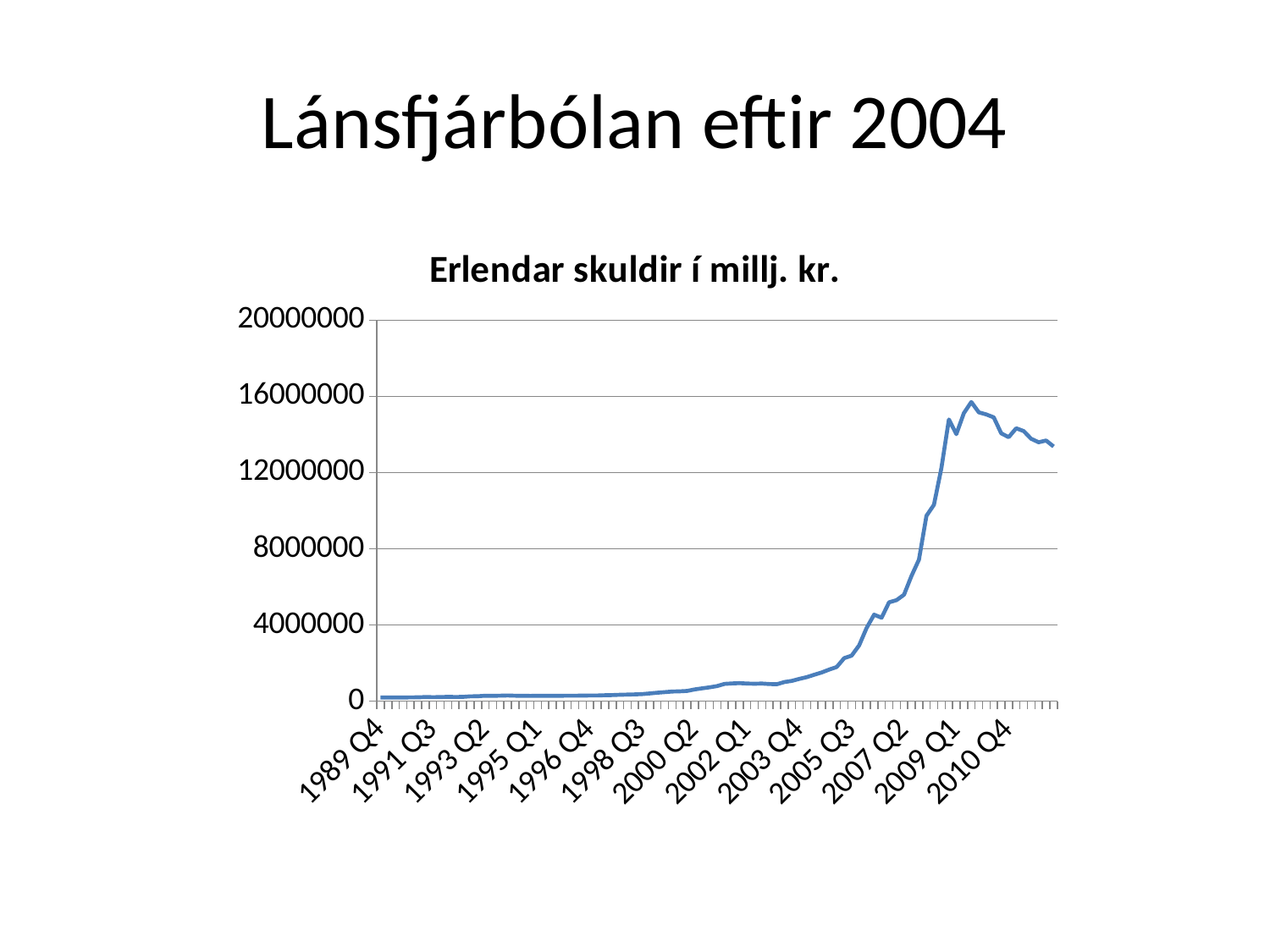

# Lánsfjárbólan eftir 2004

### Chart: Erlendar skuldir í millj. kr.

| Category | Erlendar skuldir |
|---|---|
| 1989 Q4 | 194669.0 |
| 1990 Q1 | 195946.0 |
| 1990 Q2 | 201942.0 |
| 1990 Q3 | 194410.0 |
| 1990 Q4 | 202025.0 |
| 1991 Q1 | 205238.0 |
| 1991 Q2 | 221482.0 |
| 1991 Q3 | 214365.0 |
| 1991 Q4 | 218737.0 |
| 1992 Q1 | 232376.0 |
| 1992 Q2 | 225065.0 |
| 1992 Q3 | 230404.0 |
| 1992 Q4 | 257450.0 |
| 1993 Q1 | 263395.0 |
| 1993 Q2 | 291012.0 |
| 1993 Q3 | 285011.0 |
| 1993 Q4 | 292817.0 |
| 1994 Q1 | 304139.0 |
| 1994 Q2 | 288975.0 |
| 1994 Q3 | 287859.0 |
| 1994 Q4 | 283089.0 |
| 1995 Q1 | 283805.0 |
| 1995 Q2 | 284432.0 |
| 1995 Q3 | 284897.0 |
| 1995 Q4 | 286891.0 |
| 1996 Q1 | 293552.0 |
| 1996 Q2 | 292463.0 |
| 1996 Q3 | 295341.0 |
| 1996 Q4 | 302855.0 |
| 1997 Q1 | 303472.0 |
| 1997 Q2 | 316905.0 |
| 1997 Q3 | 323335.0 |
| 1997 Q4 | 339663.0 |
| 1998 Q1 | 351211.0 |
| 1998 Q2 | 360536.0 |
| 1998 Q3 | 377183.0 |
| 1998 Q4 | 411354.0 |
| 1999 Q1 | 446307.0 |
| 1999 Q2 | 478249.0 |
| 1999 Q3 | 508956.0 |
| 1999 Q4 | 520789.0 |
| 2000 Q1 | 542818.0 |
| 2000 Q2 | 619365.0 |
| 2000 Q3 | 677926.0 |
| 2000 Q4 | 731796.0 |
| 2001 Q1 | 796246.0 |
| 2001 Q2 | 912387.0 |
| 2001 Q3 | 936324.0 |
| 2001 Q4 | 952035.0 |
| 2002 Q1 | 930259.0 |
| 2002 Q2 | 918671.0 |
| 2002 Q3 | 929274.0 |
| 2002 Q4 | 903117.0 |
| 2003 Q1 | 893302.0 |
| 2003 Q2 | 1008338.0 |
| 2003 Q3 | 1068442.0 |
| 2003 Q4 | 1174838.0 |
| 2004 Q1 | 1265084.0 |
| 2004 Q2 | 1392687.0 |
| 2004 Q3 | 1511970.0 |
| 2004 Q4 | 1663310.0 |
| 2005 Q1 | 1797655.0 |
| 2005 Q2 | 2262601.0 |
| 2005 Q3 | 2396875.0 |
| 2005 Q4 | 2932842.0 |
| 2006 Q1 | 3845456.0 |
| 2006 Q2 | 4544807.0 |
| 2006 Q3 | 4385173.0 |
| 2006 Q4 | 5192644.0 |
| 2007 Q1 | 5308225.0 |
| 2007 Q2 | 5589625.0 |
| 2007 Q3 | 6580188.0 |
| 2007 Q4 | 7431162.0 |
| 2008 Q1 | 9733864.0 |
| 2008 Q2 | 10315848.0 |
| 2008 Q3 | 12240113.0 |
| 2008 Q4 | 14792136.0 |
| 2009 Q1 | 14023427.0 |
| 2009 Q2 | 15121531.0 |
| 2009 Q3 | 15710460.0 |
| 2009 Q4 | 15166856.0 |
| 2010 Q1 | 15057412.0 |
| 2010 Q2 | 14901981.0 |
| 2010 Q3 | 14063265.0 |
| 2010 Q4 | 13864838.0 |
| 2011 Q1 | 14329362.0 |
| 2011 Q2 | 14184507.0 |
| 2011 Q3 | 13778884.0 |
| 2011 Q4 | 13595373.0 |
| 2012 Q1 | 13687310.0 |
| 2012 Q2 | 13373642.0 |